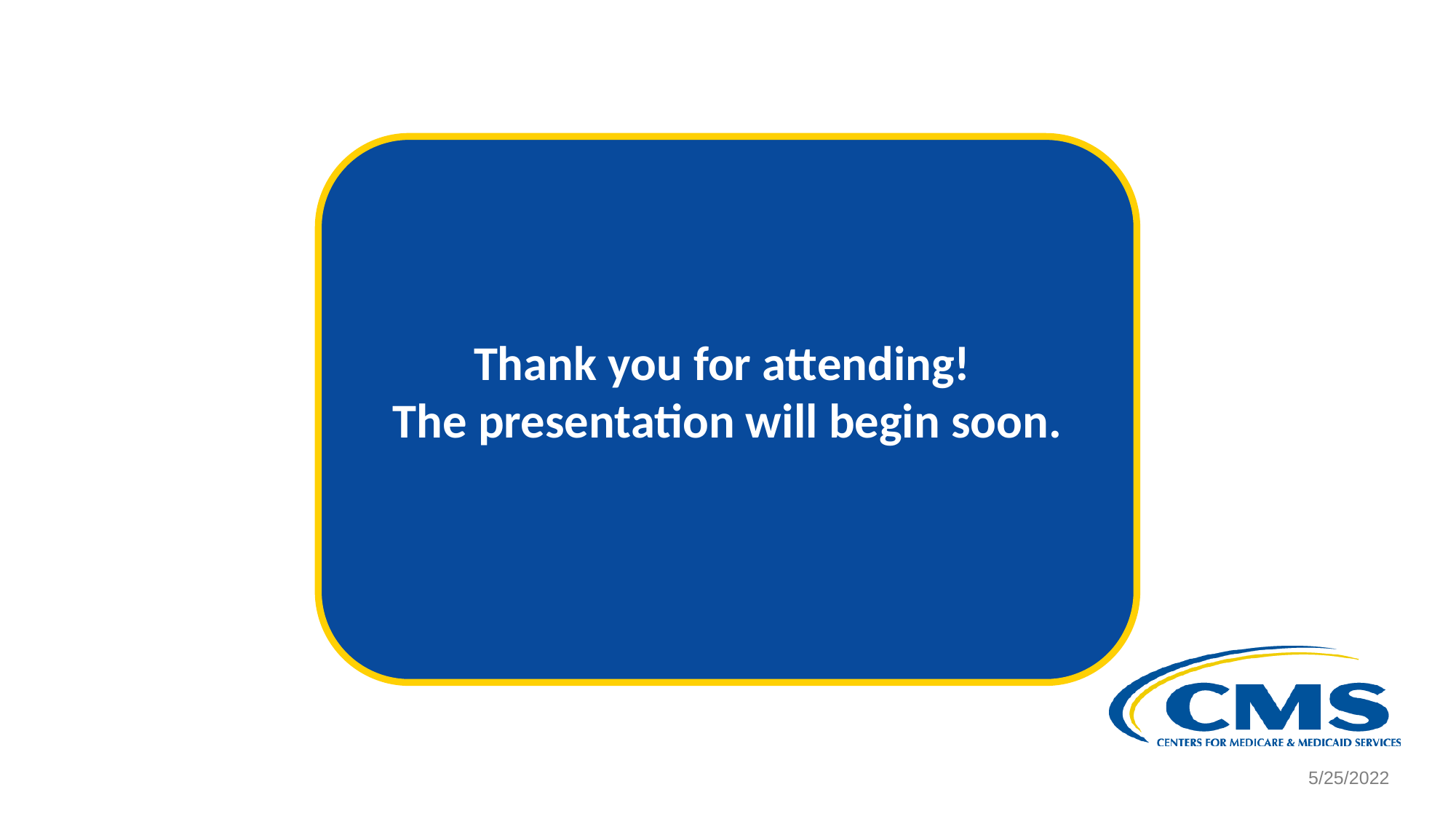

Thank you for attending!
The presentation will begin soon.

5/25/2022